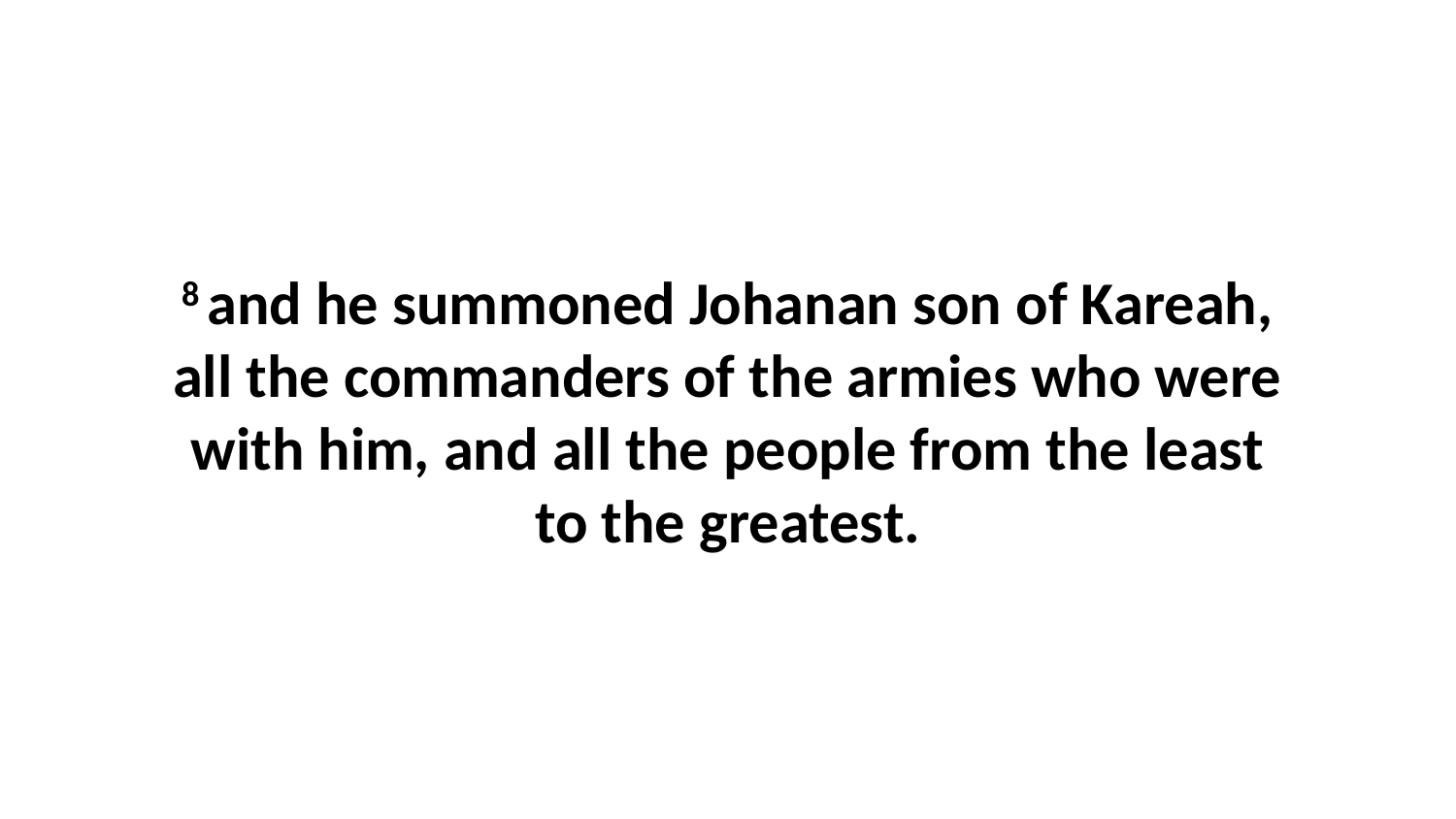

8 and he summoned Johanan son of Kareah, all the commanders of the armies who were with him, and all the people from the least to the greatest.